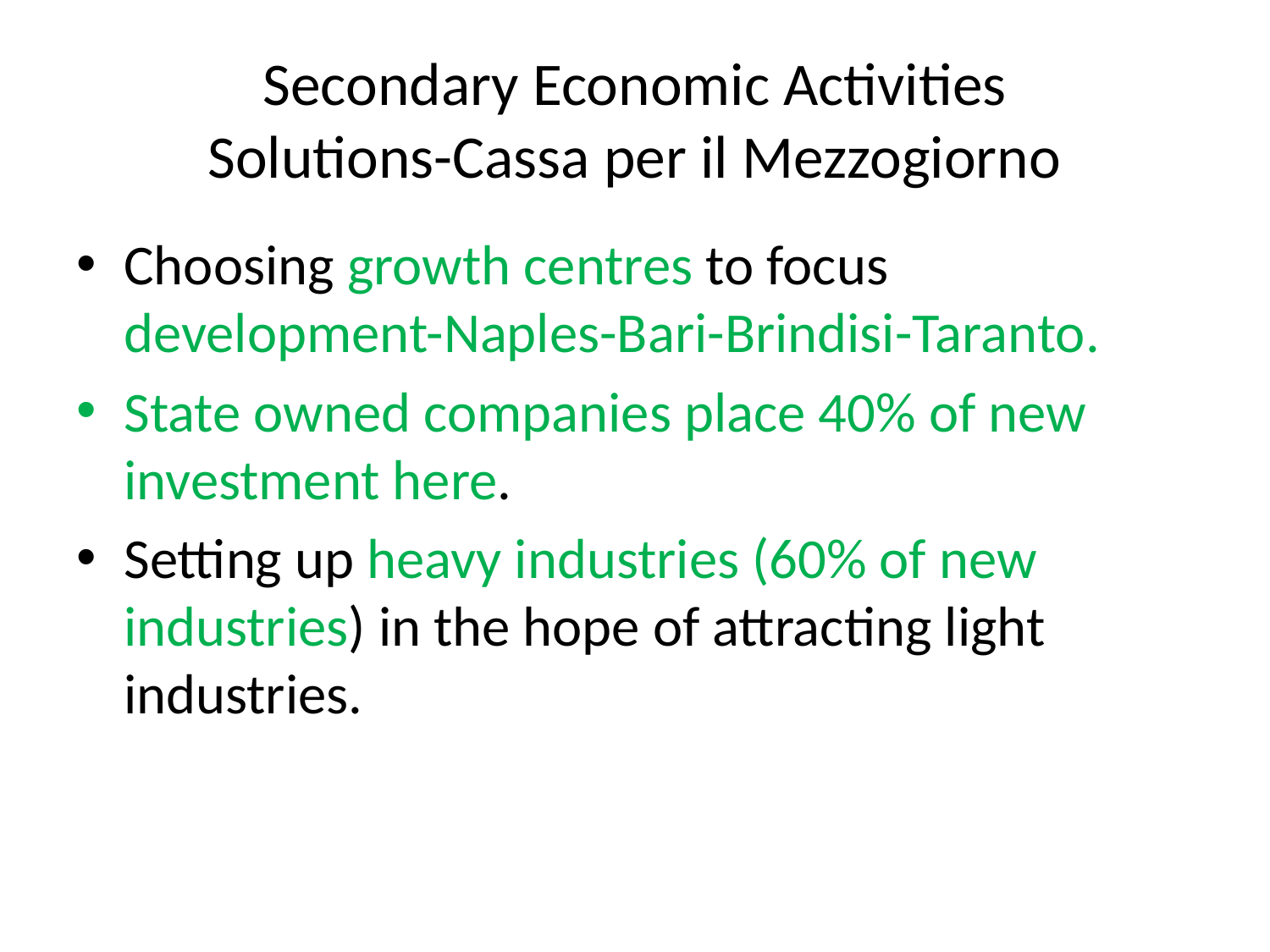

# Secondary Economic Activities Solutions-Cassa per il Mezzogiorno
Choosing growth centres to focus development-Naples-Bari-Brindisi-Taranto.
State owned companies place 40% of new investment here.
Setting up heavy industries (60% of new industries) in the hope of attracting light industries.